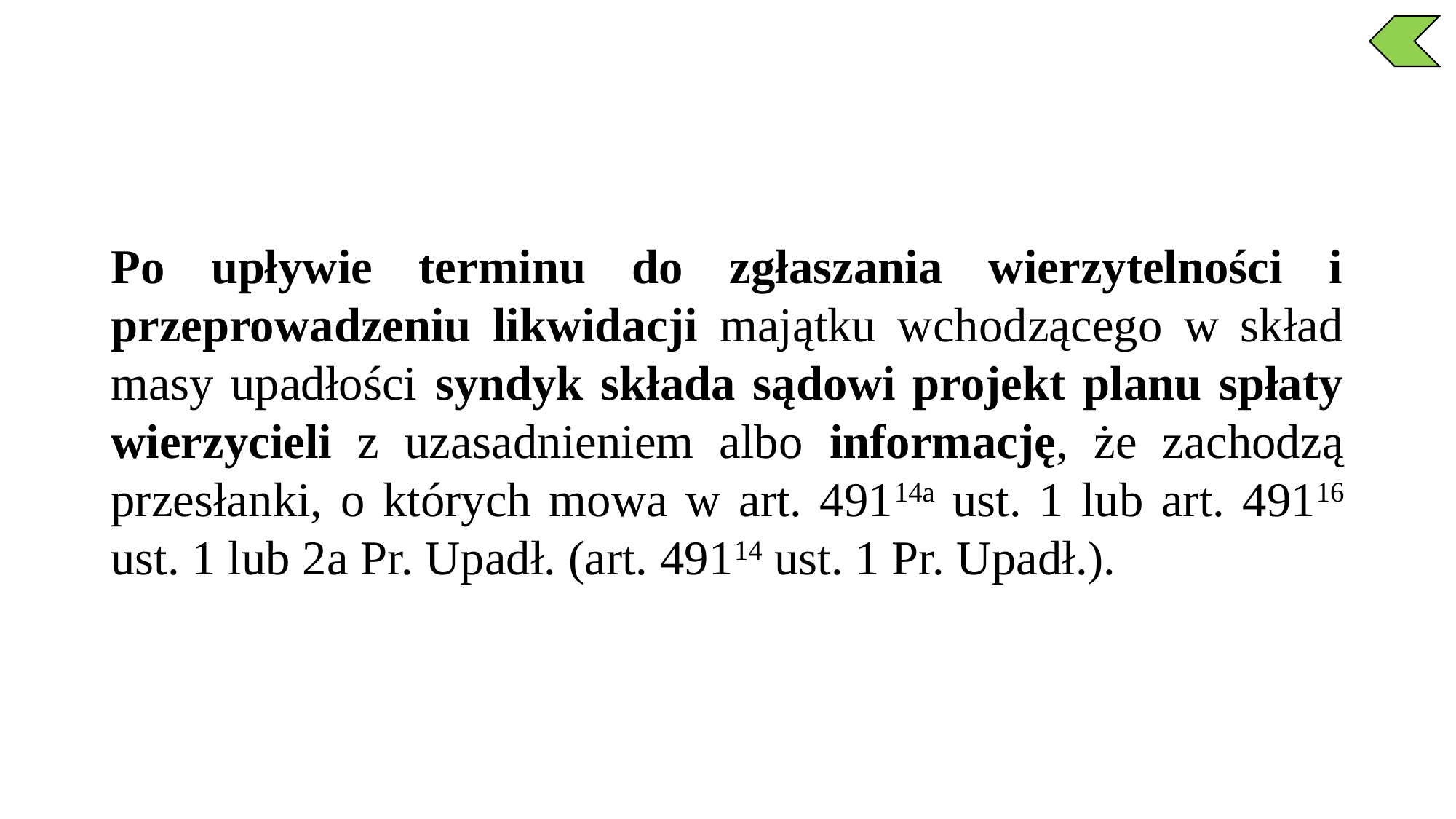

Po upływie terminu do zgłaszania wierzytelności i przeprowadzeniu likwidacji majątku wchodzącego w skład masy upadłości syndyk składa sądowi projekt planu spłaty wierzycieli z uzasadnieniem albo informację, że zachodzą przesłanki, o których mowa w art. 49114a ust. 1 lub art. 49116 ust. 1 lub 2a Pr. Upadł. (art. 49114 ust. 1 Pr. Upadł.).